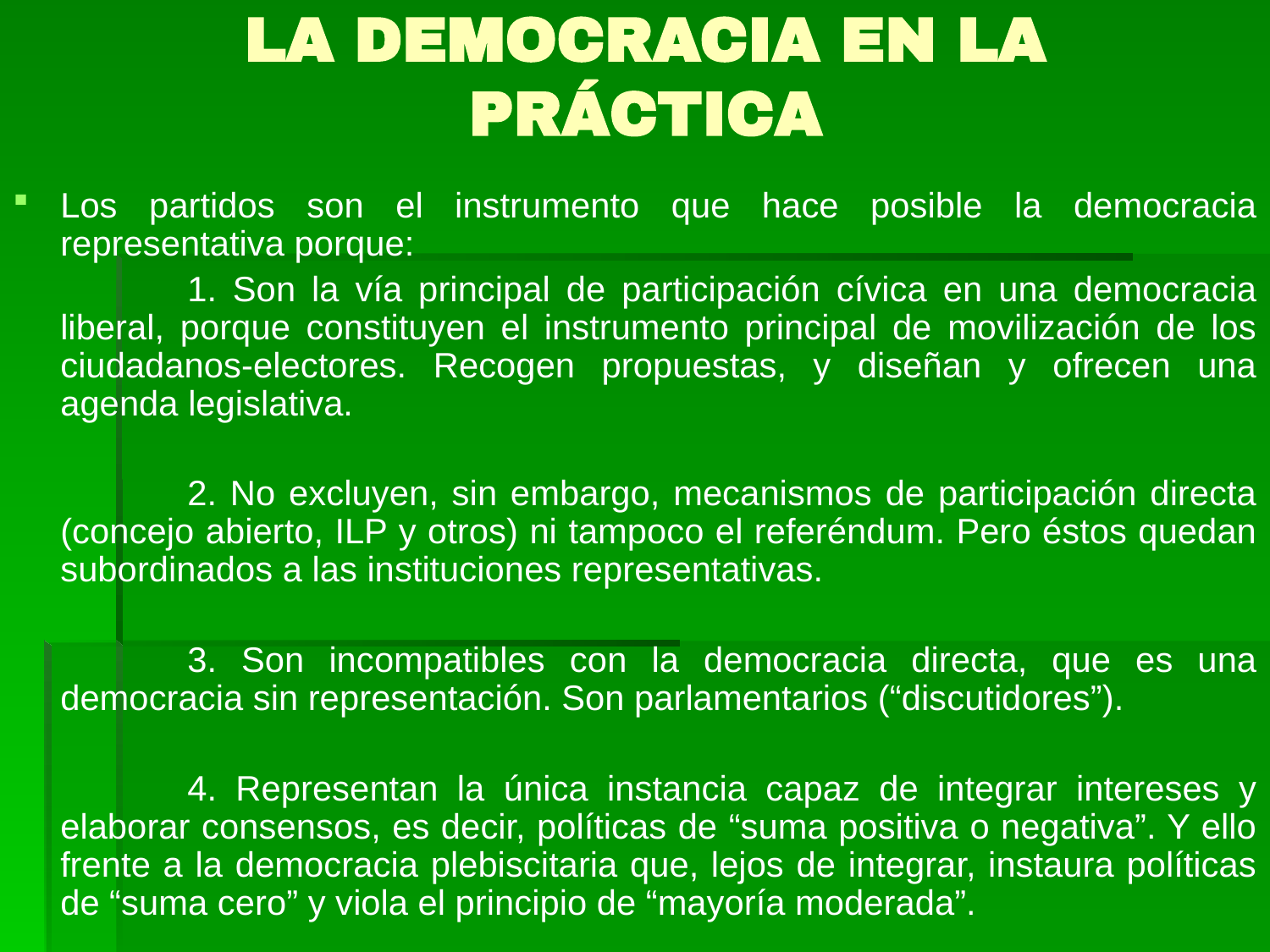

# LA DEMOCRACIA EN LA PRÁCTICA

Los partidos son el instrumento que hace posible la democracia representativa porque:
		1. Son la vía principal de participación cívica en una democracia liberal, porque constituyen el instrumento principal de movilización de los ciudadanos-electores. Recogen propuestas, y diseñan y ofrecen una agenda legislativa.

		2. No excluyen, sin embargo, mecanismos de participación directa (concejo abierto, ILP y otros) ni tampoco el referéndum. Pero éstos quedan subordinados a las instituciones representativas.

		3. Son incompatibles con la democracia directa, que es una democracia sin representación. Son parlamentarios (“discutidores”).

		4. Representan la única instancia capaz de integrar intereses y elaborar consensos, es decir, políticas de “suma positiva o negativa”. Y ello frente a la democracia plebiscitaria que, lejos de integrar, instaura políticas de “suma cero” y viola el principio de “mayoría moderada”.